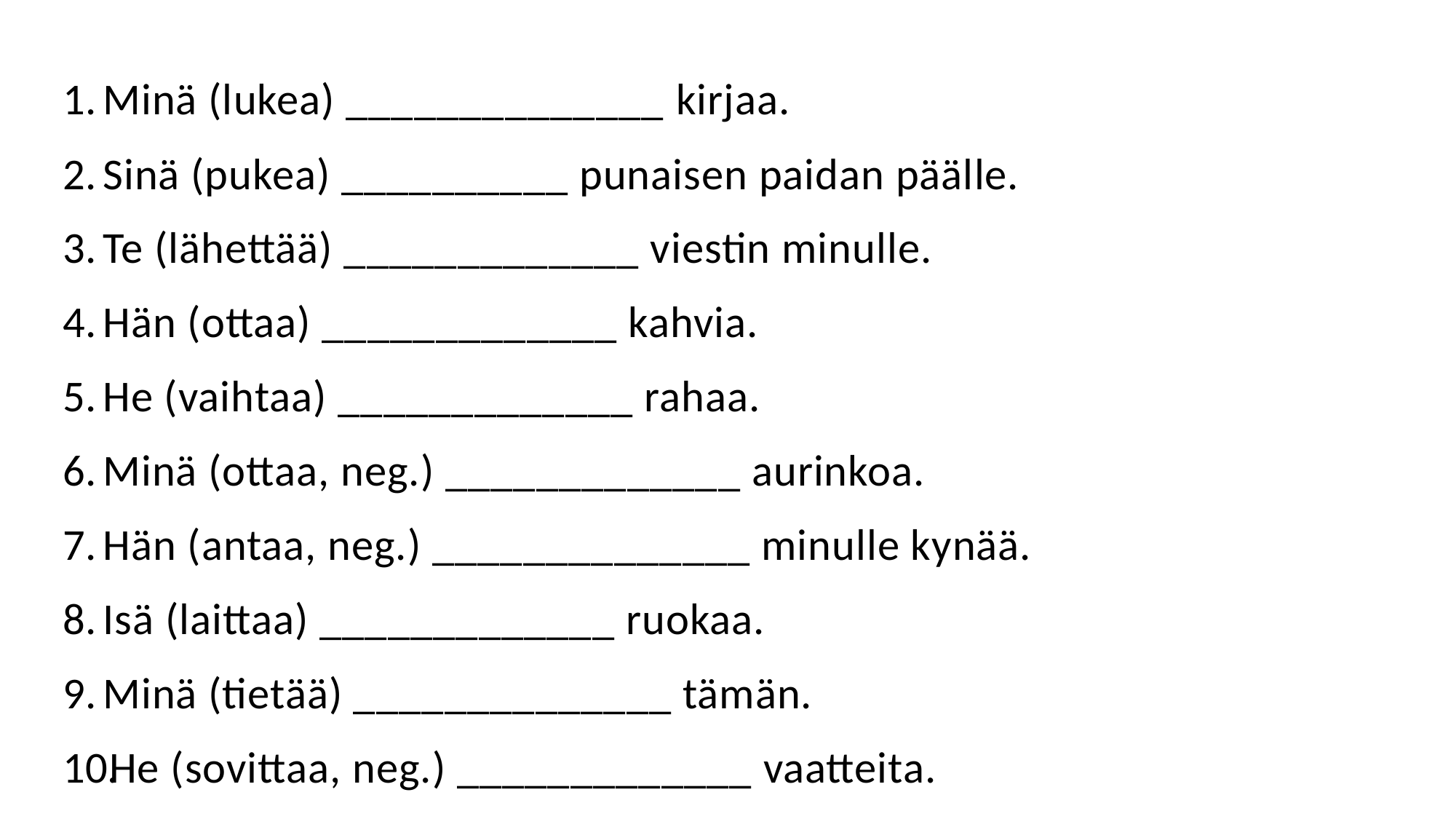

Minä (lukea) ______________ kirjaa.
Sinä (pukea) __________ punaisen paidan päälle.
Te (lähettää) _____________ viestin minulle.
Hän (ottaa) _____________ kahvia.
He (vaihtaa) _____________ rahaa.
Minä (ottaa, neg.) _____________ aurinkoa.
Hän (antaa, neg.) ______________ minulle kynää.
Isä (laittaa) _____________ ruokaa.
Minä (tietää) ______________ tämän.
He (sovittaa, neg.) _____________ vaatteita.